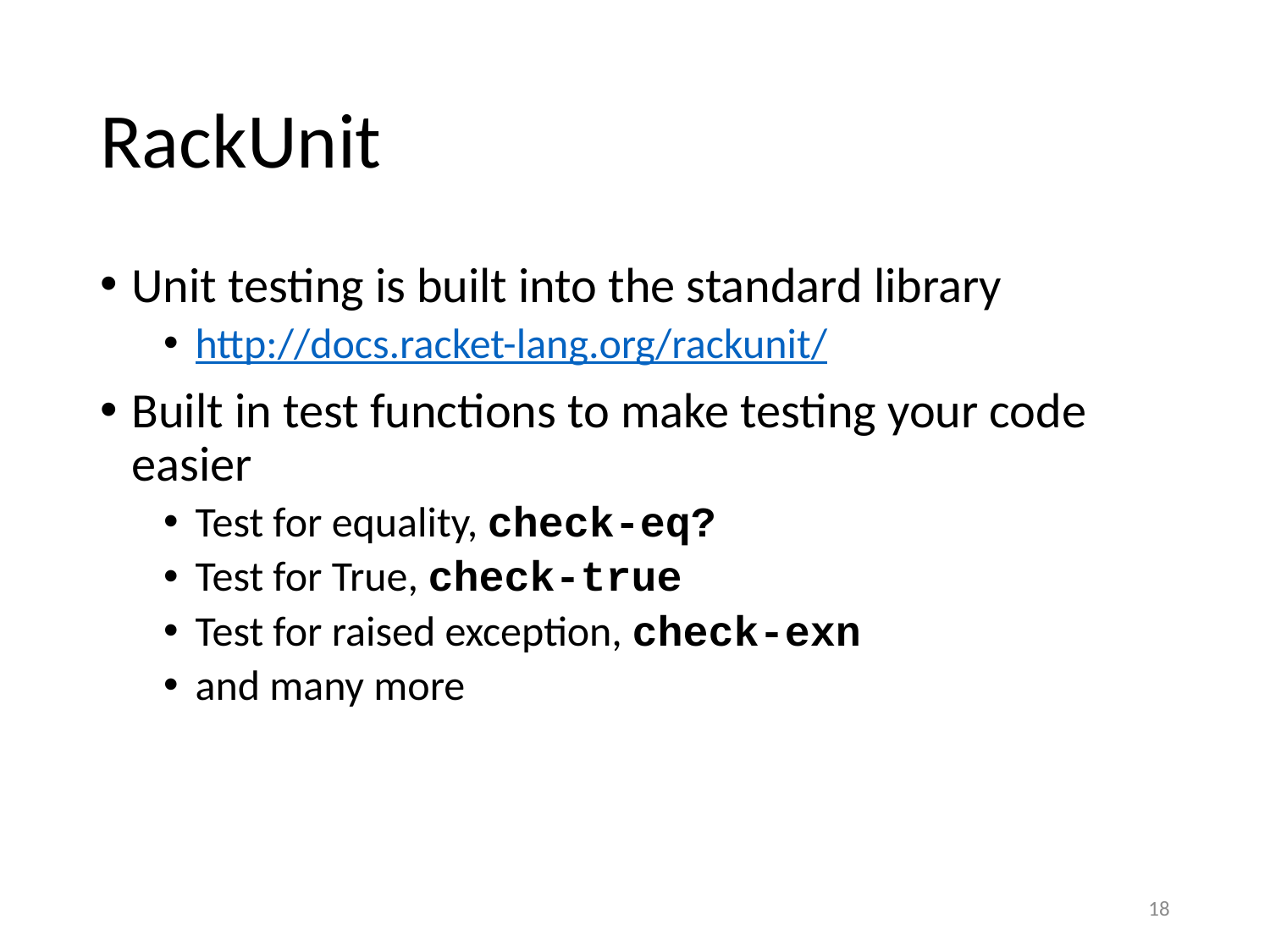

# RackUnit
Unit testing is built into the standard library
http://docs.racket-lang.org/rackunit/
Built in test functions to make testing your code easier
Test for equality, check-eq?
Test for True, check-true
Test for raised exception, check-exn
and many more
18